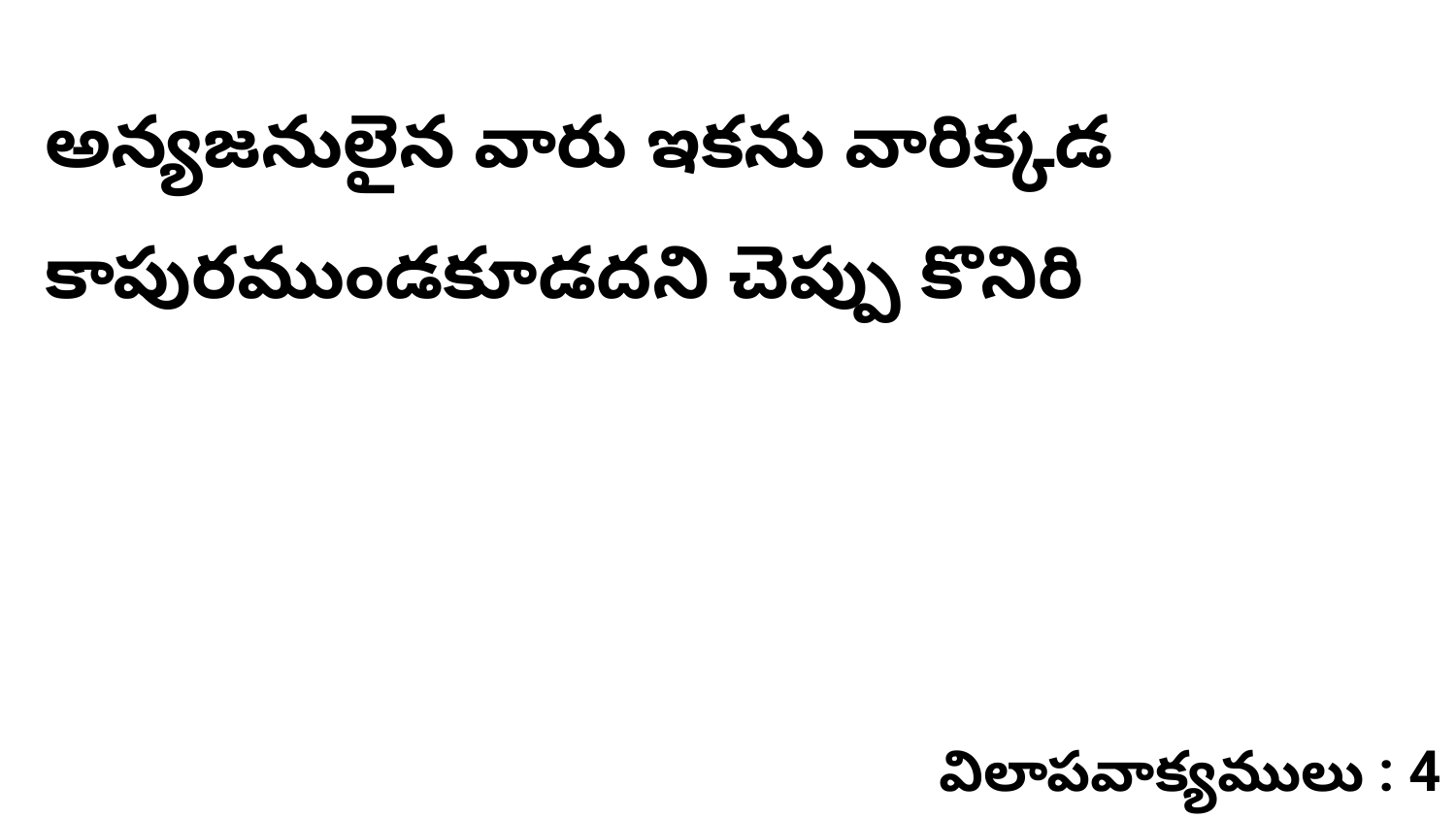

అన్యజనులైన వారు ఇకను వారిక్కడ కాపురముండకూడదని చెప్పు కొనిరి
విలాపవాక్యములు : 4